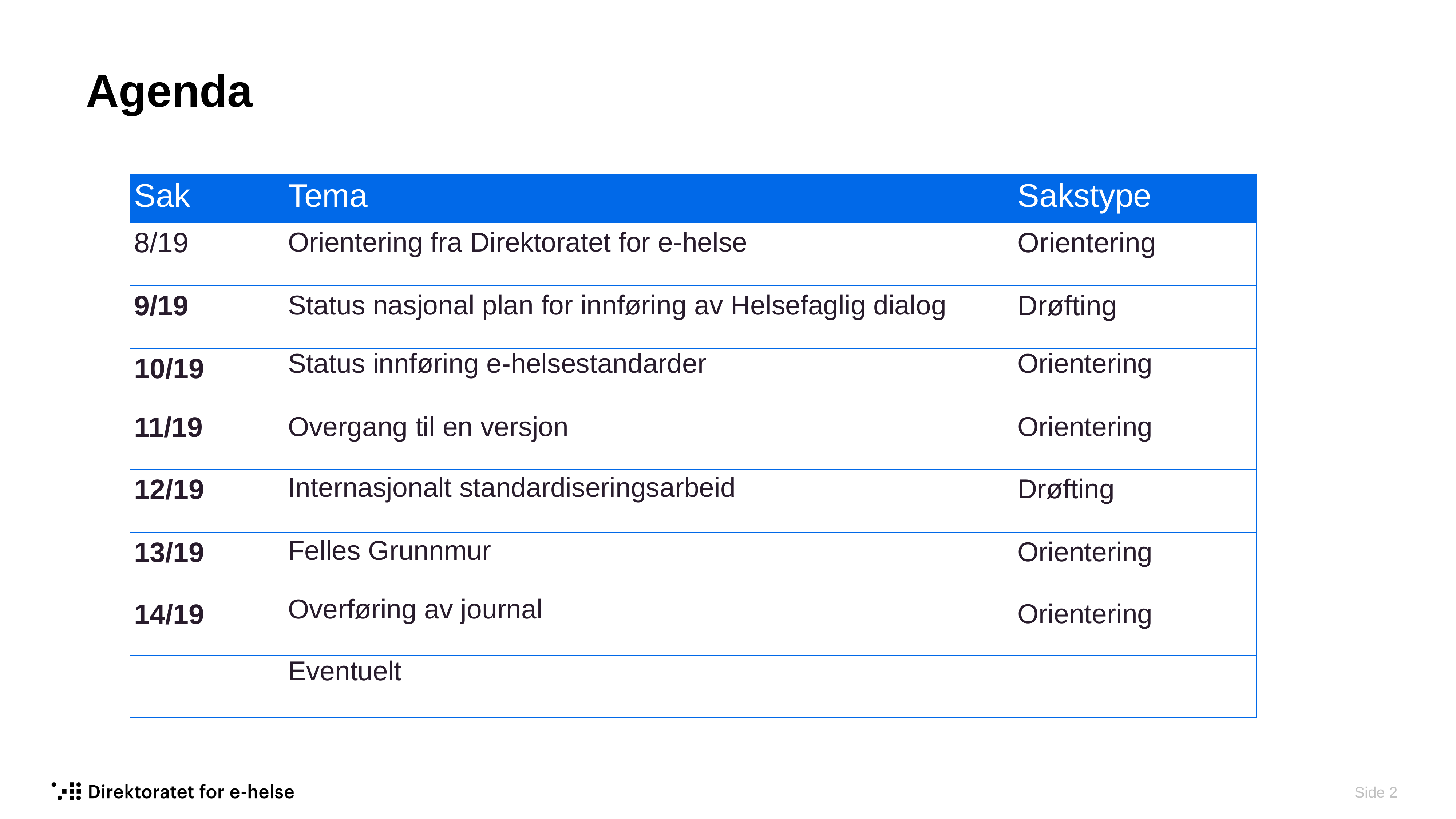

# Agenda
| Sak | Tema | Sakstype |
| --- | --- | --- |
| 8/19 | Orientering fra Direktoratet for e-helse | Orientering |
| 9/19 | Status nasjonal plan for innføring av Helsefaglig dialog | Drøfting |
| 10/19 | Status innføring e-helsestandarder | Orientering |
| 11/19 | Overgang til en versjon | Orientering |
| 12/19 | Internasjonalt standardiseringsarbeid | Drøfting |
| 13/19 | Felles Grunnmur | Orientering |
| 14/19 | Overføring av journal | Orientering |
|  | Eventuelt |  |
 Side 2